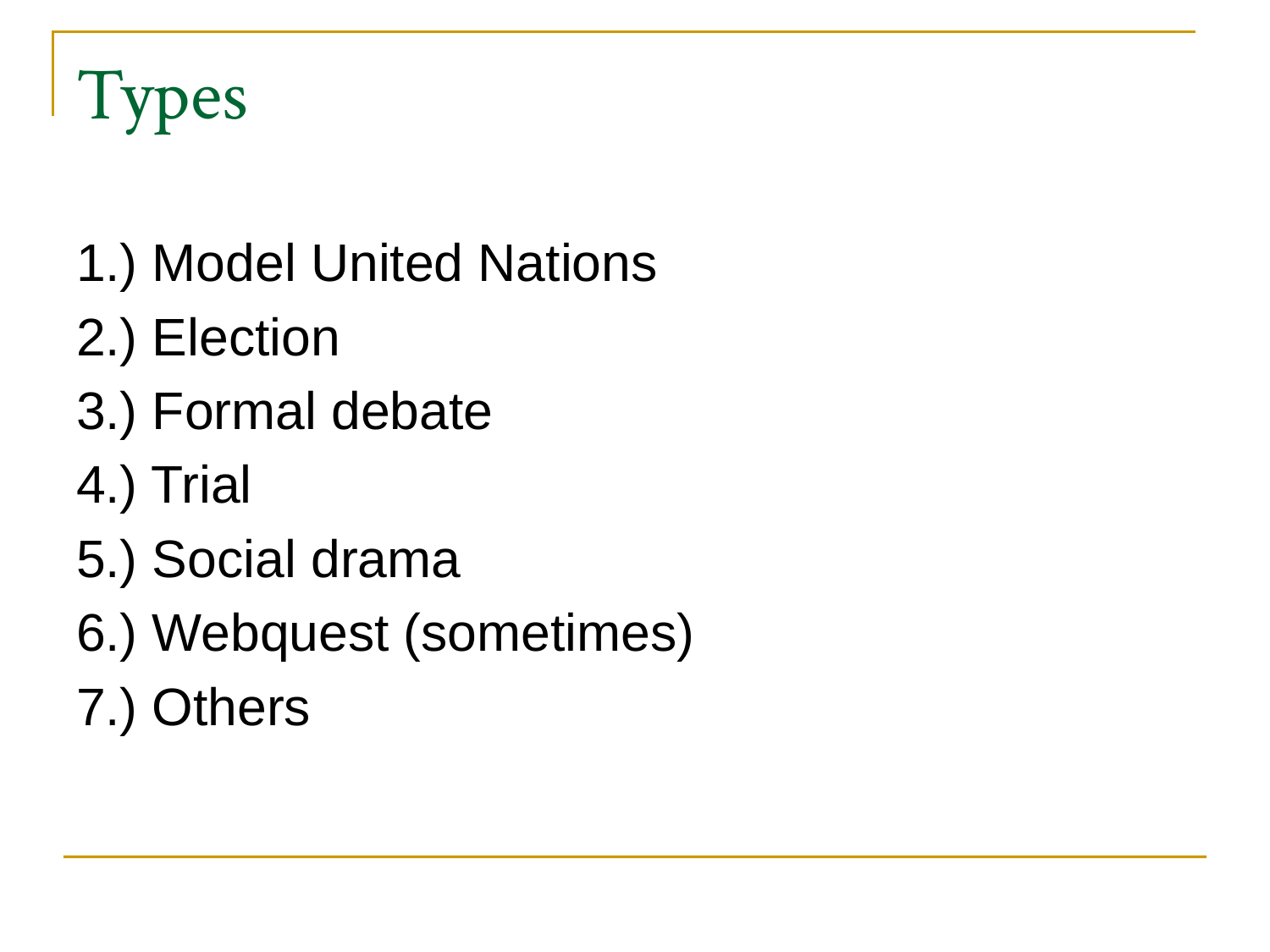

# Types
1.) Model United Nations
2.) Election
3.) Formal debate
4.) Trial
5.) Social drama
6.) Webquest (sometimes)
7.) Others